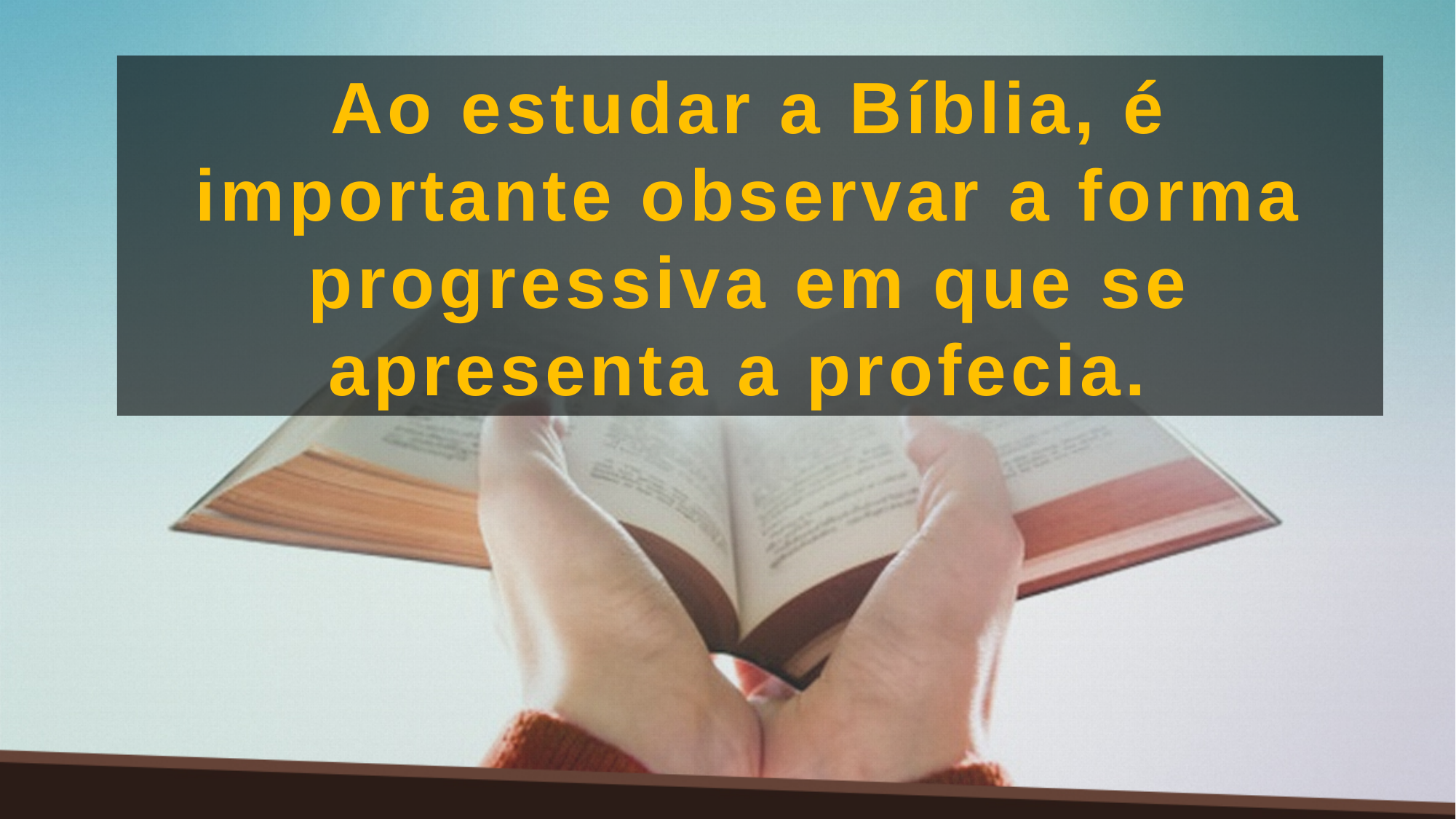

Ao estudar a Bíblia, é importante observar a forma progressiva em que se apresenta a profecia.